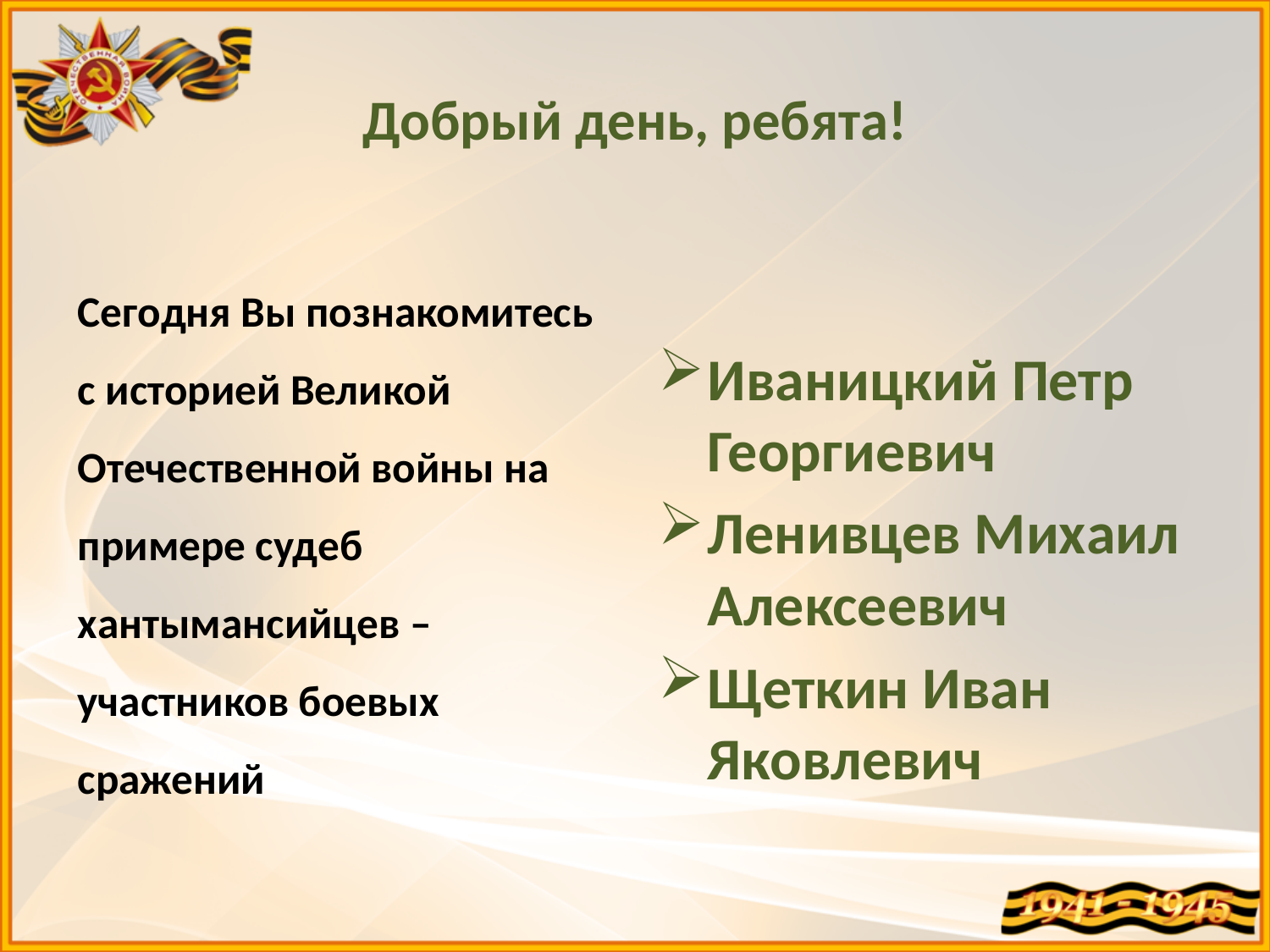

# Добрый день, ребята!
Сегодня Вы познакомитесь с историей Великой Отечественной войны на примере судеб хантымансийцев – участников боевых сражений

Иваницкий Петр Георгиевич
Ленивцев Михаил Алексеевич
Щеткин Иван Яковлевич